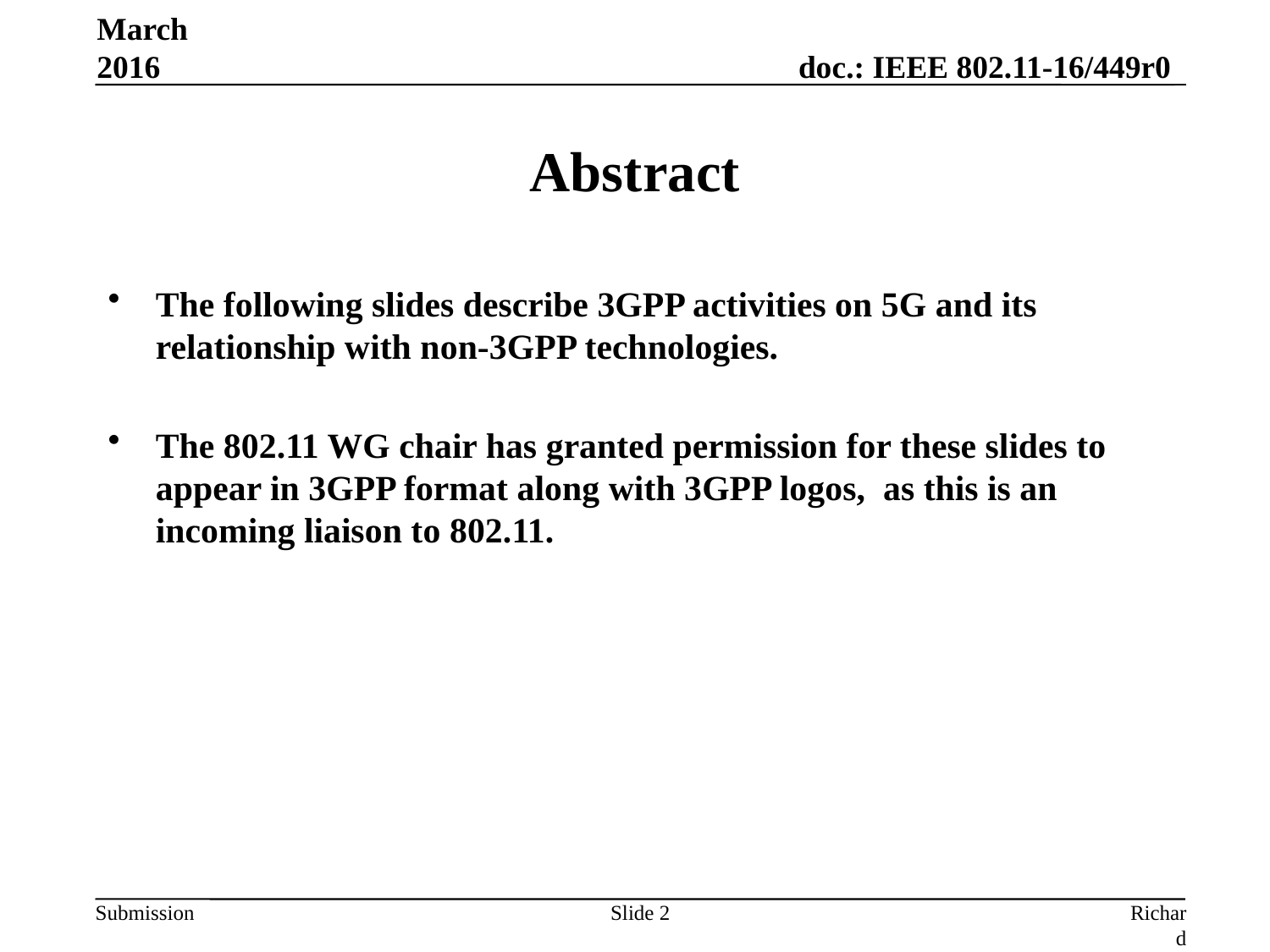

March 2016
# Abstract
The following slides describe 3GPP activities on 5G and its relationship with non-3GPP technologies.

The 802.11 WG chair has granted permission for these slides to appear in 3GPP format along with 3GPP logos,  as this is an incoming liaison to 802.11.
Slide 2
Richard Burbidge, Intel Corporation